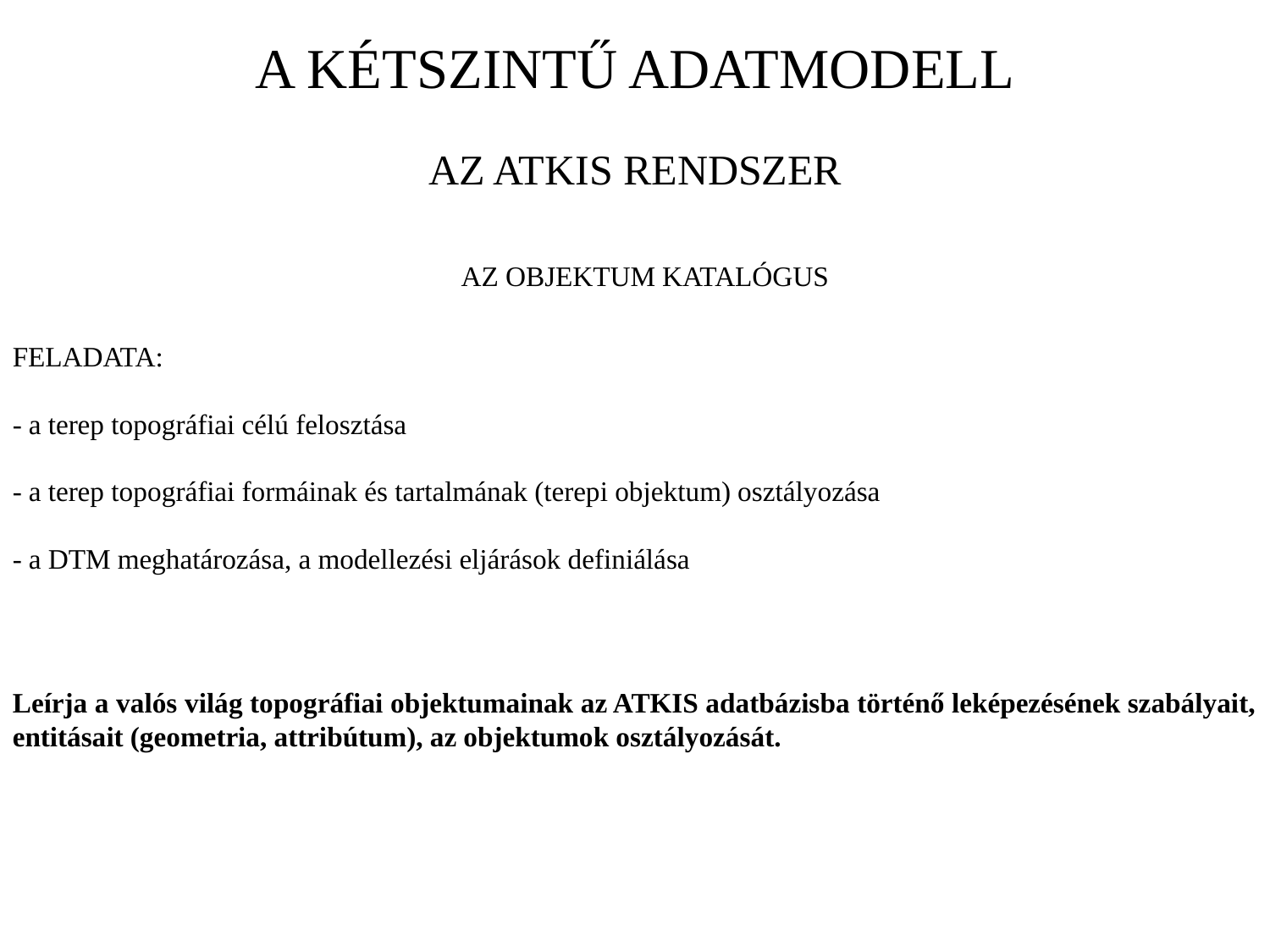

A KÉTSZINTŰ ADATMODELL

AZ ATKIS RENDSZER
AZ OBJEKTUM KATALÓGUS
FELADATA:

- a terep topográfiai célú felosztása

- a terep topográfiai formáinak és tartalmának (terepi objektum) osztályozása

- a DTM meghatározása, a modellezési eljárások definiálása
Leírja a valós világ topográfiai objektumainak az ATKIS adatbázisba történő leképezésének szabályait, entitásait (geometria, attribútum), az objektumok osztályozását.